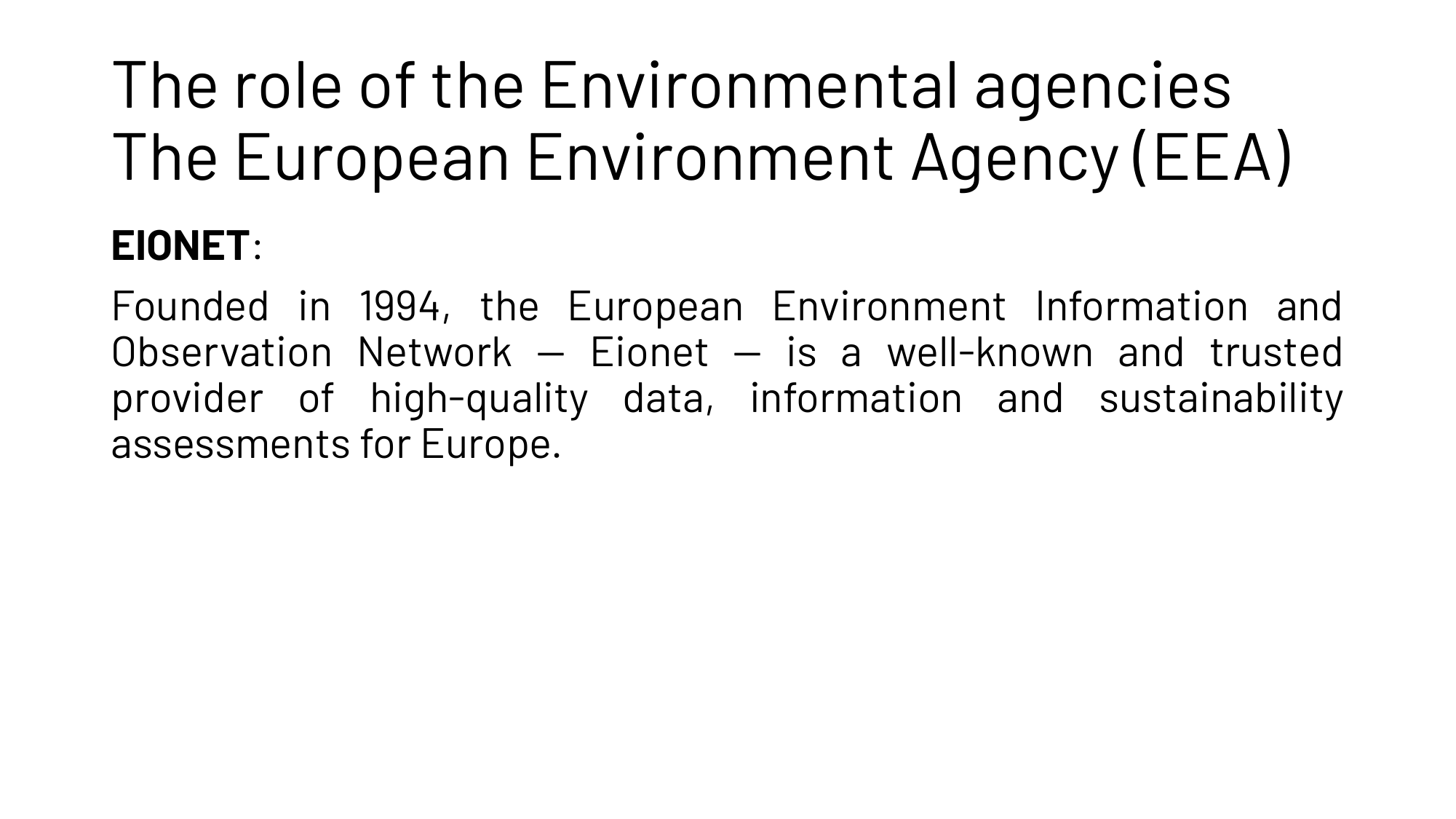

# The role of the Environmental agencies The European Environment Agency (EEA)
EIONET:
Founded in 1994, the European Environment Information and Observation Network — Eionet — is a well-known and trusted provider of high-quality data, information and sustainability assessments for Europe.